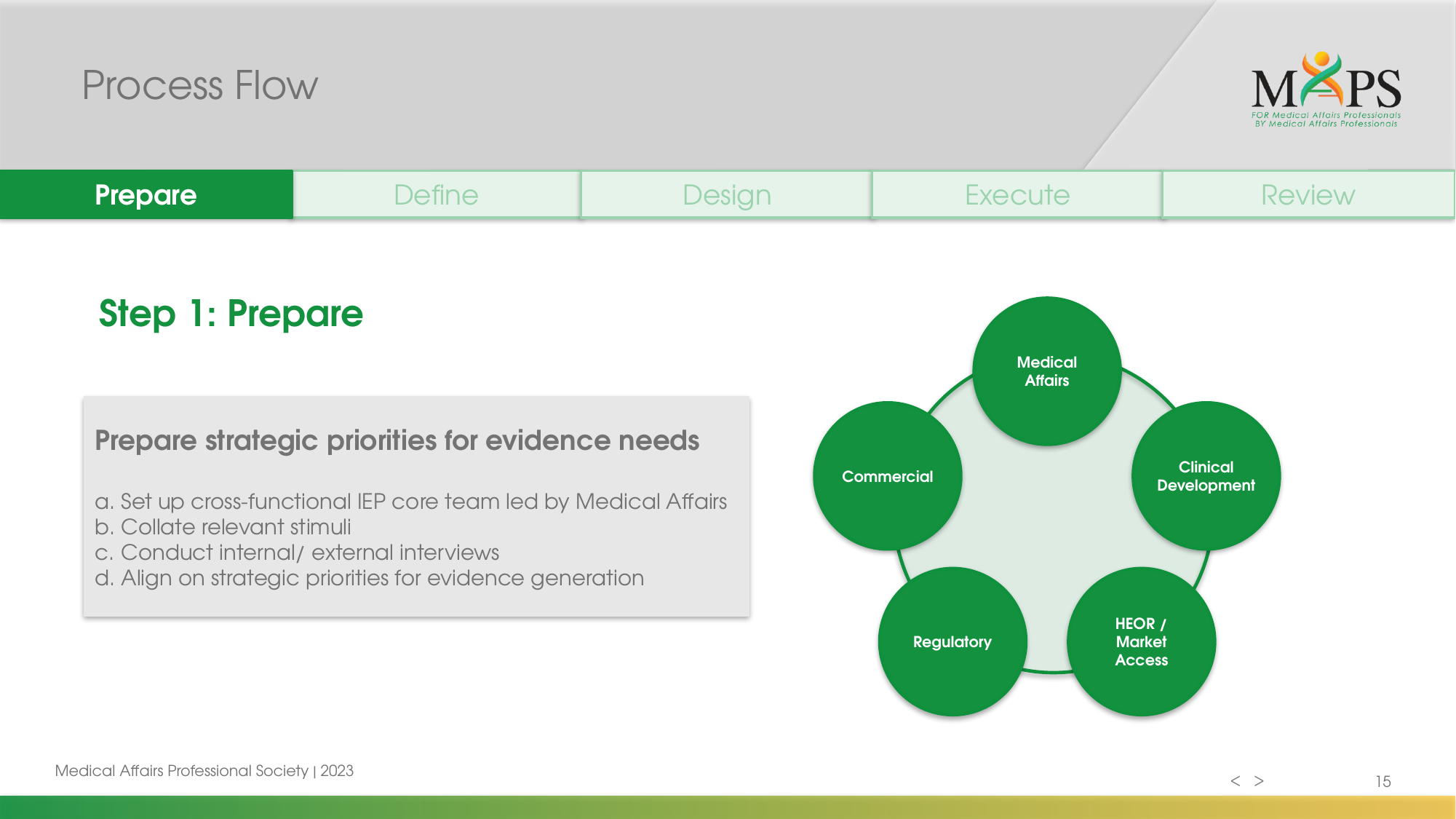

# Process Flow
Prepare
Define
Design
Execute
Review
Step 1: Prepare
Medical Affairs

Commercial
Clinical Development
Regulatory
HEOR / Market Access
Prepare strategic priorities for evidence needs

Set up cross-functional IEP core team led by Medical Affairs
Collate relevant stimuli
Conduct internal/ external interviews
Align on strategic priorities for evidence generation